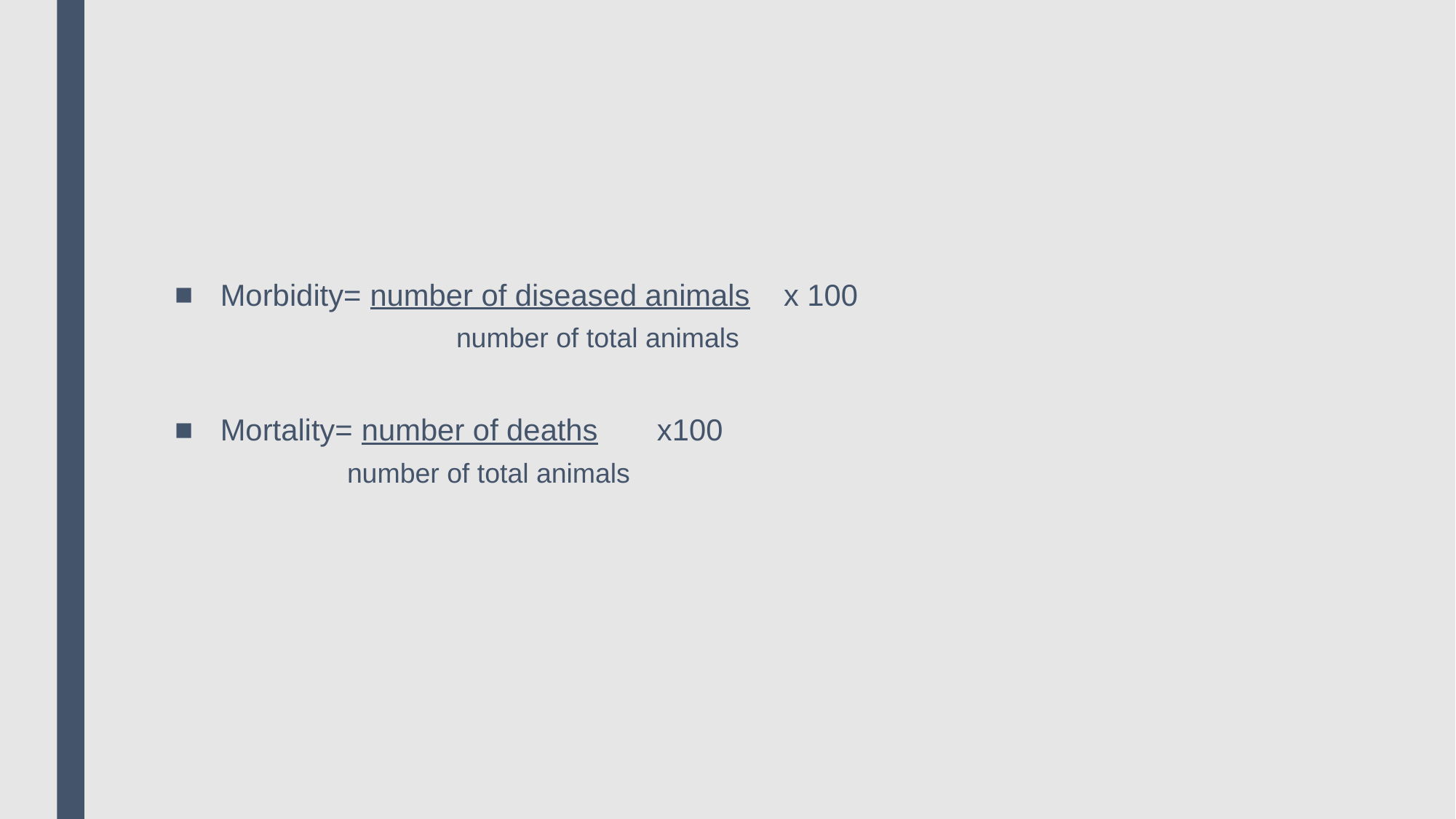

#
Morbidity= number of diseased animals    x 100
	number of total animals

Mortality= number of deaths	x100
number of total animals